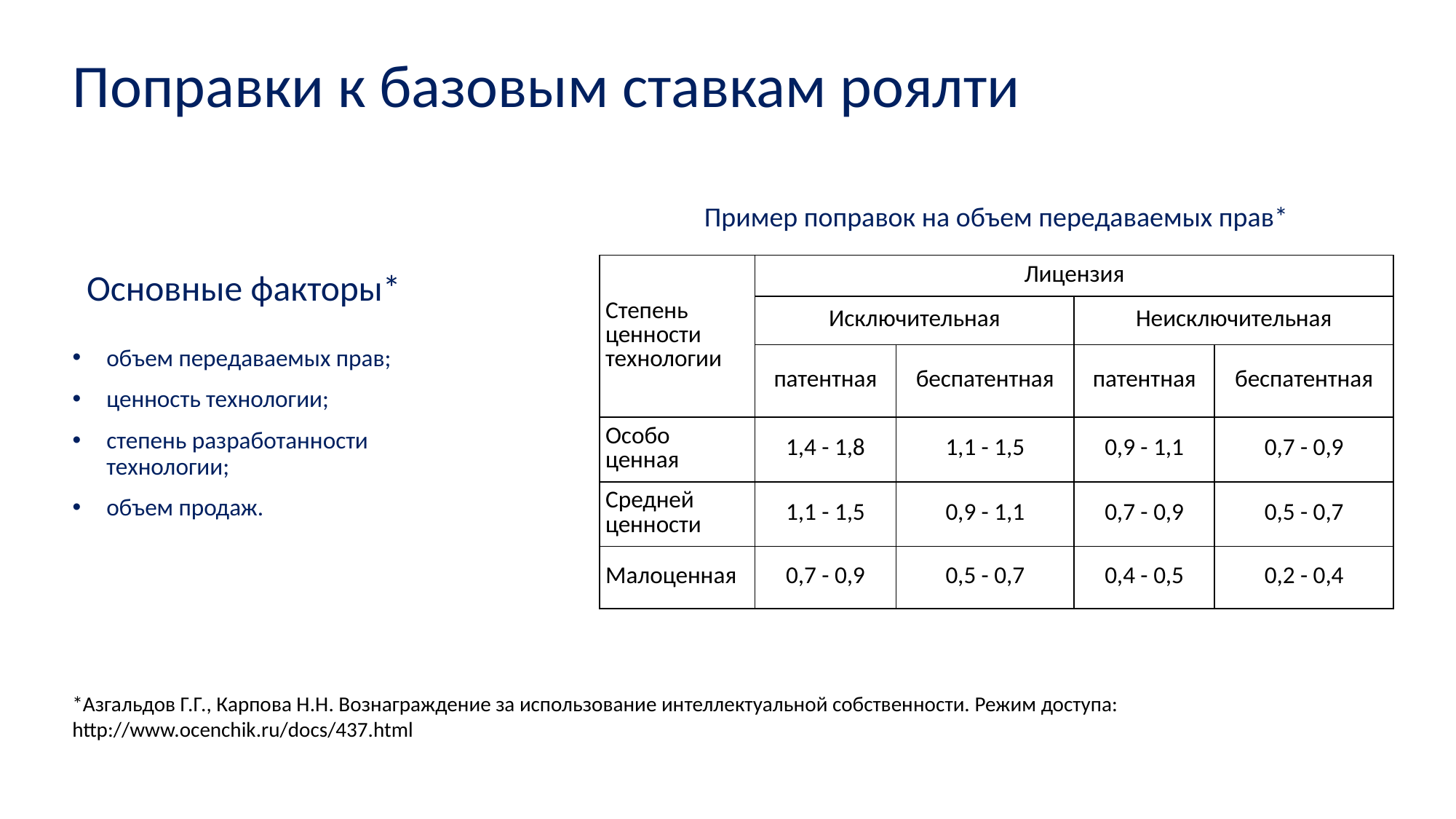

Поправки к базовым ставкам роялти
Пример поправок на объем передаваемых прав*

| Степень ценности технологии | Лицензия |  |  |  |
| --- | --- | --- | --- | --- |
|  | Исключительная |  | Неисключительная |  |
|  | патентная | беспатентная | патентная | беспатентная |
| Особо ценная | 1,4 - 1,8 | 1,1 - 1,5 | 0,9 - 1,1 | 0,7 - 0,9 |
| Средней ценности | 1,1 - 1,5 | 0,9 - 1,1 | 0,7 - 0,9 | 0,5 - 0,7 |
| Малоценная | 0,7 - 0,9 | 0,5 - 0,7 | 0,4 - 0,5 | 0,2 - 0,4 |
Основные факторы*

объем передаваемых прав;
ценность технологии;
степень разработанности технологии;
объем продаж.

*Азгальдов Г.Г., Карпова Н.Н. Вознаграждение за использование интеллектуальной собственности. Режим доступа: http://www.ocenchik.ru/docs/437.html